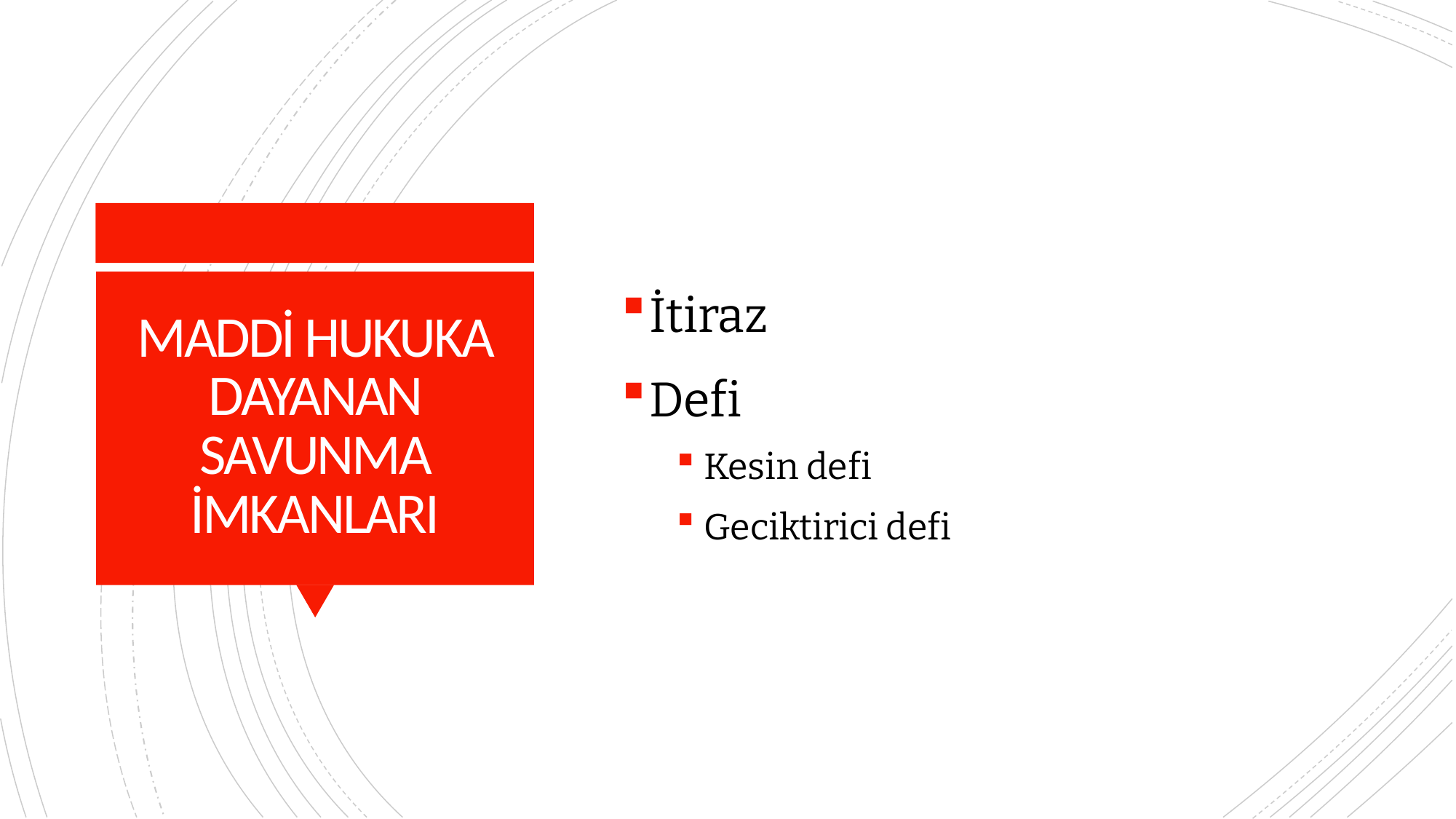

İtiraz
Defi
Kesin defi
Geciktirici defi
# MADDİ HUKUKA DAYANAN SAVUNMA İMKANLARI